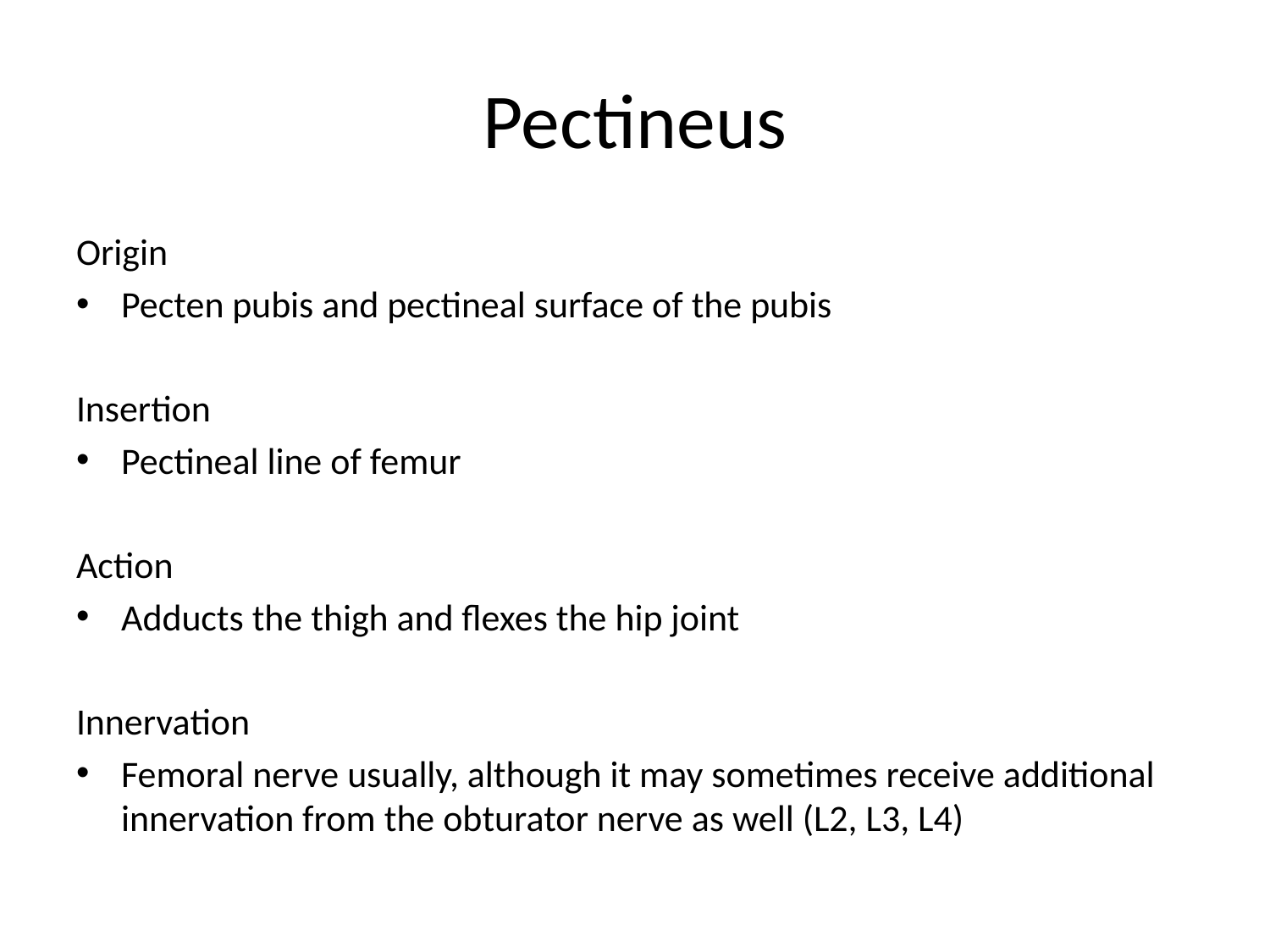

# Pectineus
Origin
Pecten pubis and pectineal surface of the pubis

Insertion
Pectineal line of femur

Action
Adducts the thigh and flexes the hip joint

Innervation
Femoral nerve usually, although it may sometimes receive additional innervation from the obturator nerve as well (L2, L3, L4)